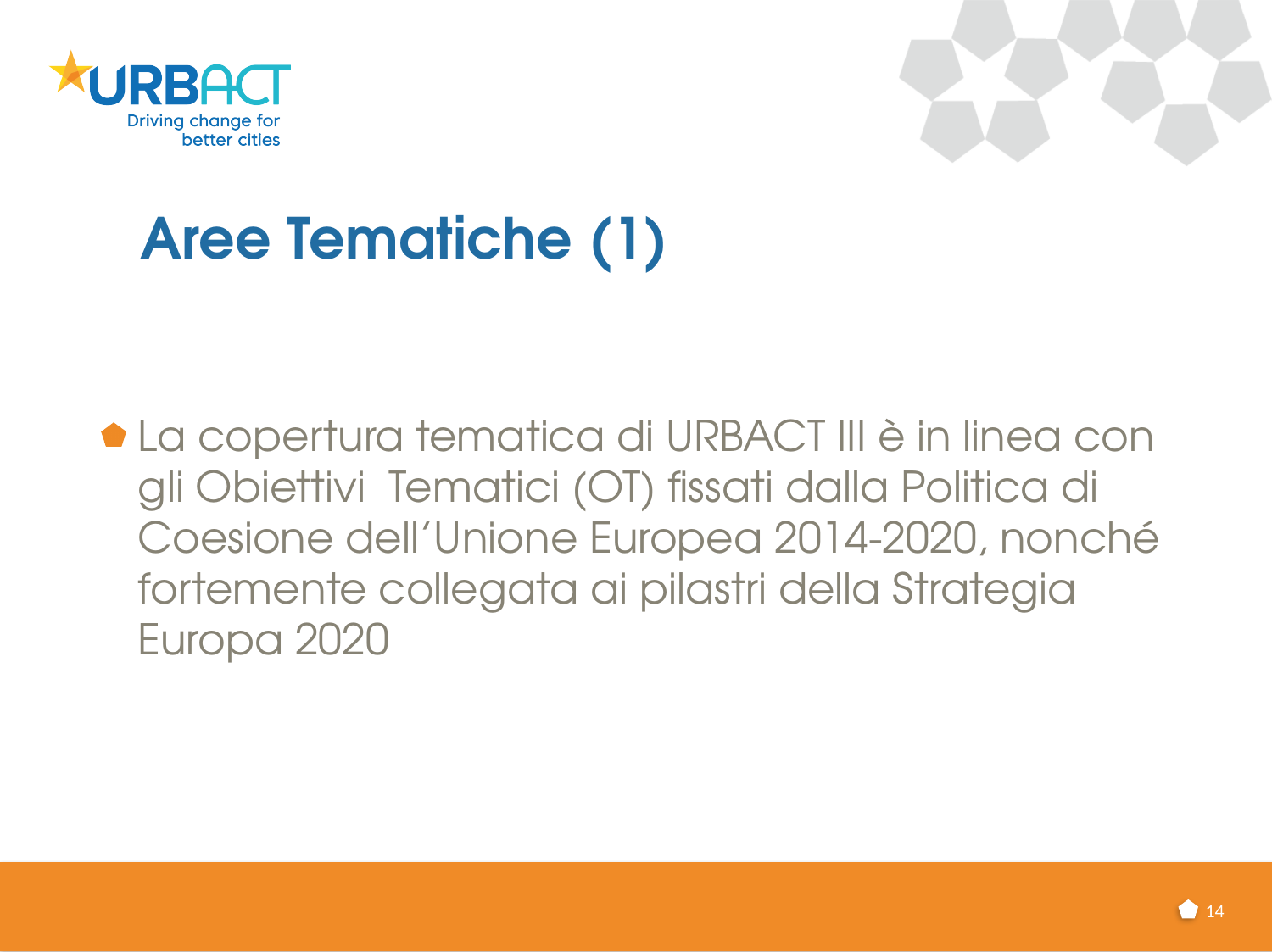

# Aree Tematiche (1)
La copertura tematica di URBACT III è in linea con gli Obiettivi  Tematici (OT) fissati dalla Politica di Coesione dell’Unione Europea 2014-2020, nonché fortemente collegata ai pilastri della Strategia Europa 2020
14